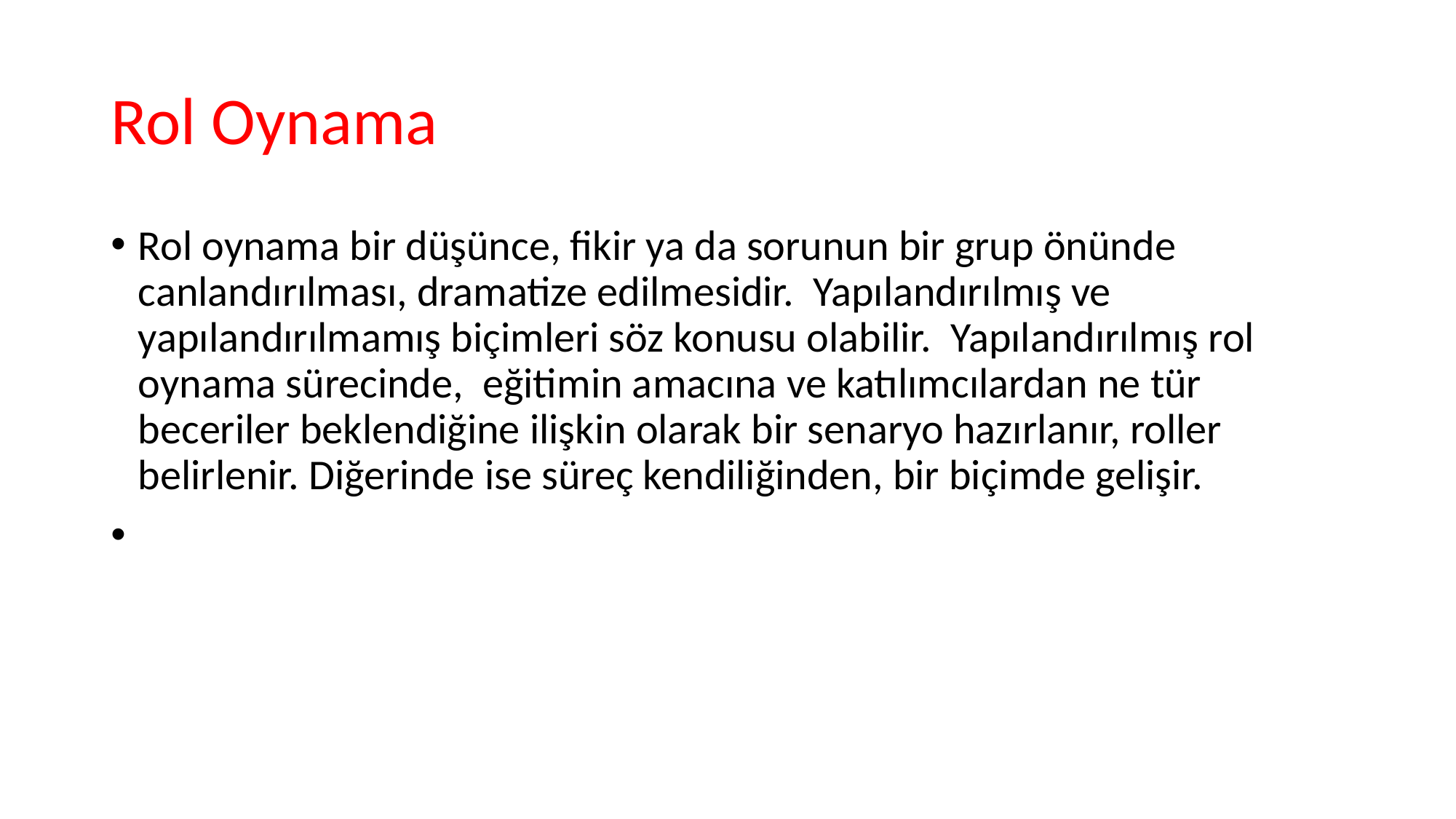

# Rol Oynama
Rol oynama bir düşünce, fikir ya da sorunun bir grup önünde canlandırılması, dramatize edilmesidir.  Yapılandırılmış ve yapılandırılmamış biçimleri söz konusu olabilir.  Yapılandırılmış rol oynama sürecinde,  eğitimin amacına ve katılımcılardan ne tür beceriler beklendiğine ilişkin olarak bir senaryo hazırlanır, roller belirlenir. Diğerinde ise süreç kendiliğinden, bir biçimde gelişir.